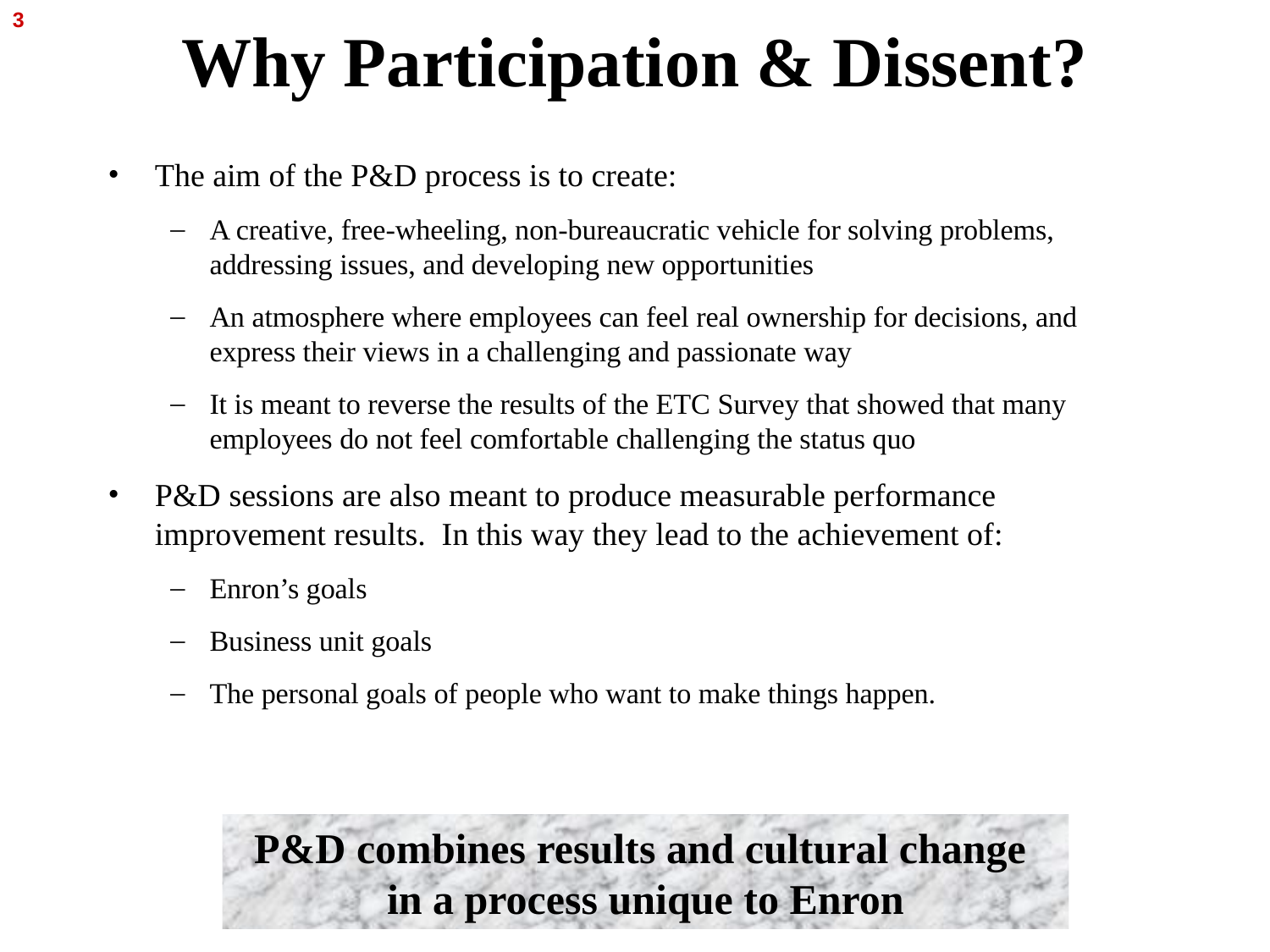

3
# Why Participation & Dissent?
The aim of the P&D process is to create:
A creative, free-wheeling, non-bureaucratic vehicle for solving problems, addressing issues, and developing new opportunities
An atmosphere where employees can feel real ownership for decisions, and express their views in a challenging and passionate way
It is meant to reverse the results of the ETC Survey that showed that many employees do not feel comfortable challenging the status quo
P&D sessions are also meant to produce measurable performance improvement results.  In this way they lead to the achievement of:
Enron’s goals
Business unit goals
The personal goals of people who want to make things happen.
P&D combines results and cultural change
in a process unique to Enron